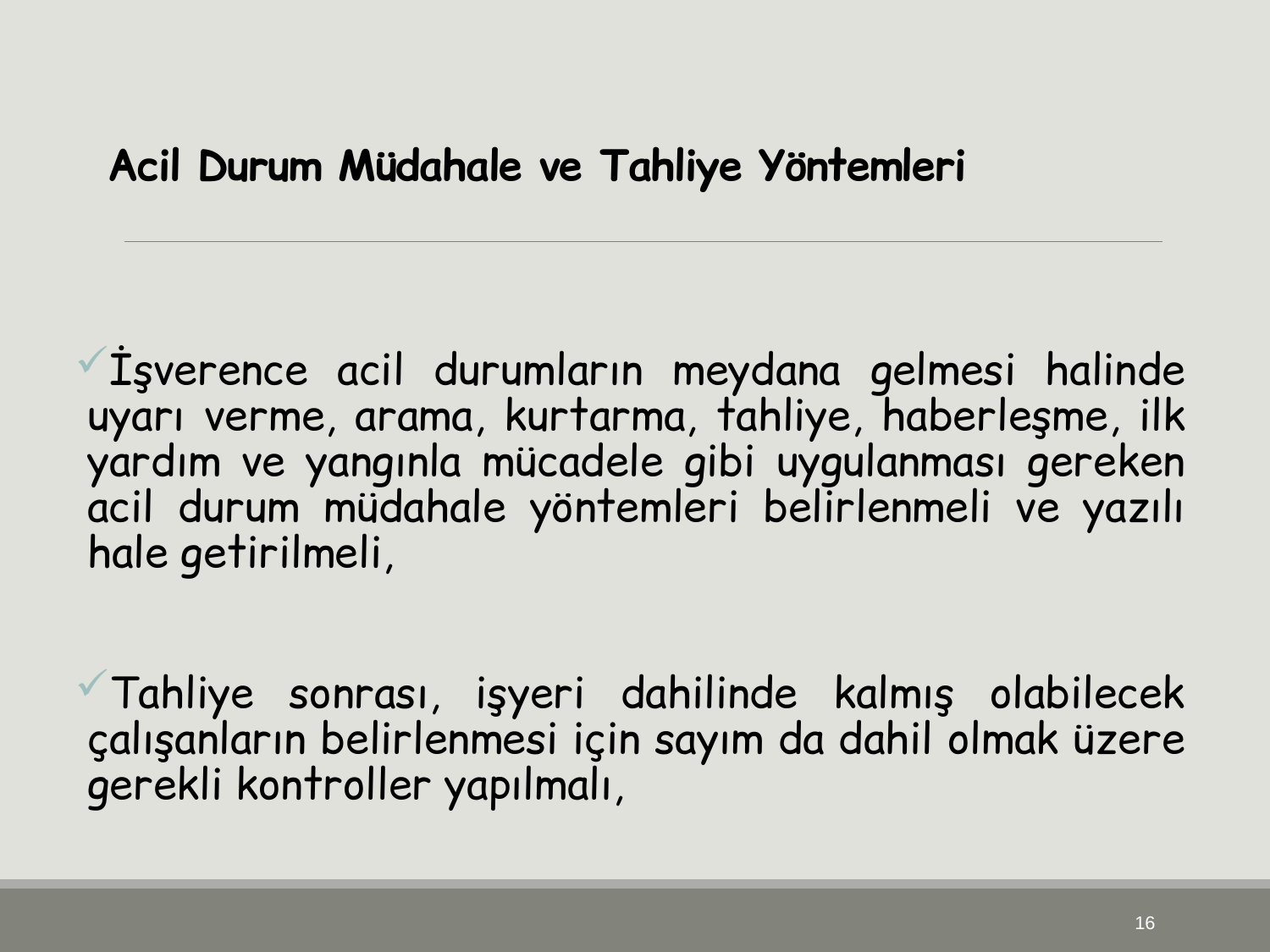

# Acil Durum Müdahale ve Tahliye Yöntemleri

İşverence acil durumların meydana gelmesi halinde uyarı verme, arama, kurtarma, tahliye, haberleşme, ilk yardım ve yangınla mücadele gibi uygulanması gereken acil durum müdahale yöntemleri belirlenmeli ve yazılı hale getirilmeli,

Tahliye sonrası, işyeri dahilinde kalmış olabilecek çalışanların belirlenmesi için sayım da dahil olmak üzere gerekli kontroller yapılmalı,

16